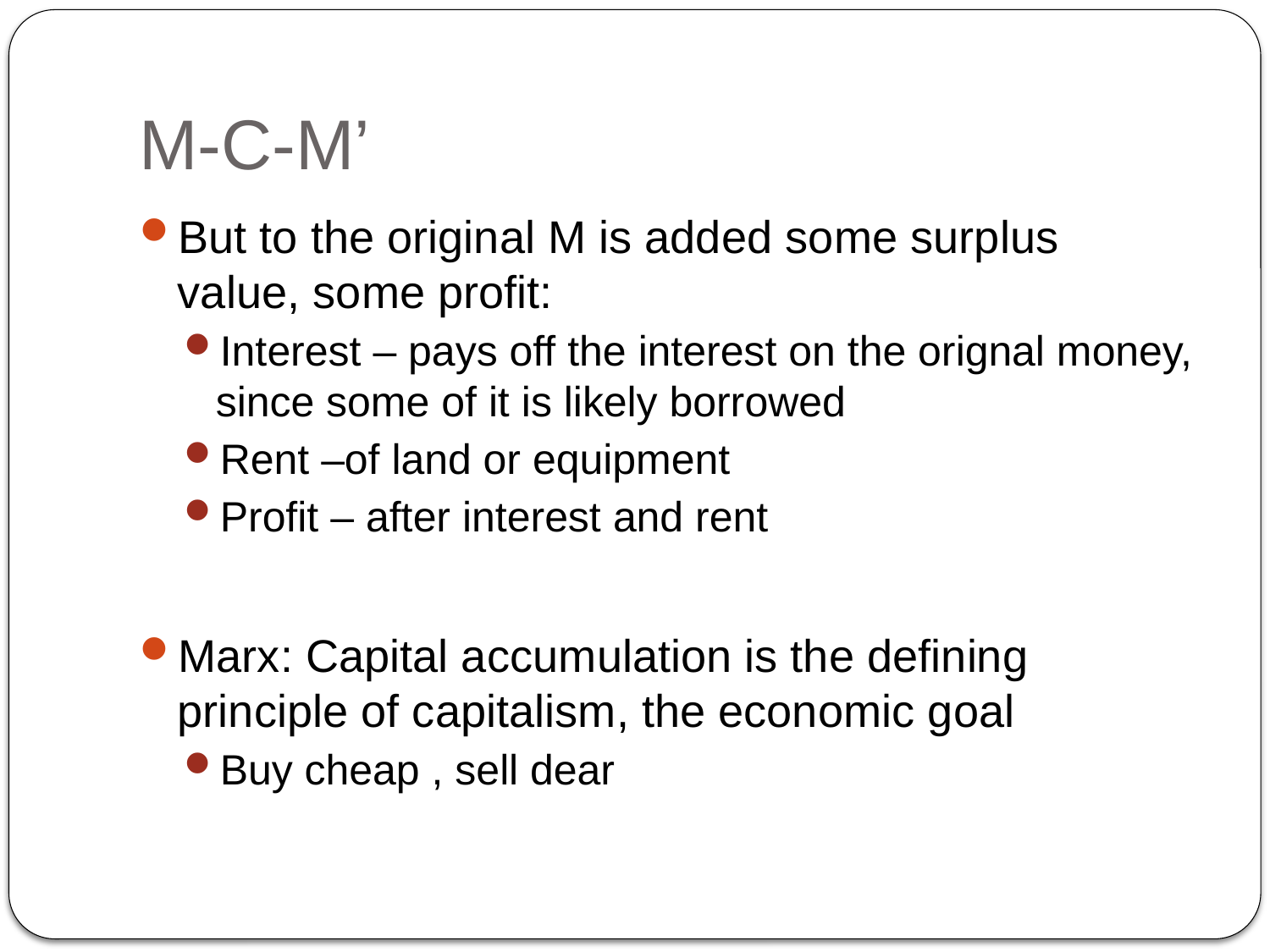

# M-C-M’
But to the original M is added some surplus value, some profit:
Interest – pays off the interest on the orignal money, since some of it is likely borrowed
Rent –of land or equipment
Profit – after interest and rent

Marx: Capital accumulation is the defining principle of capitalism, the economic goal
Buy cheap , sell dear